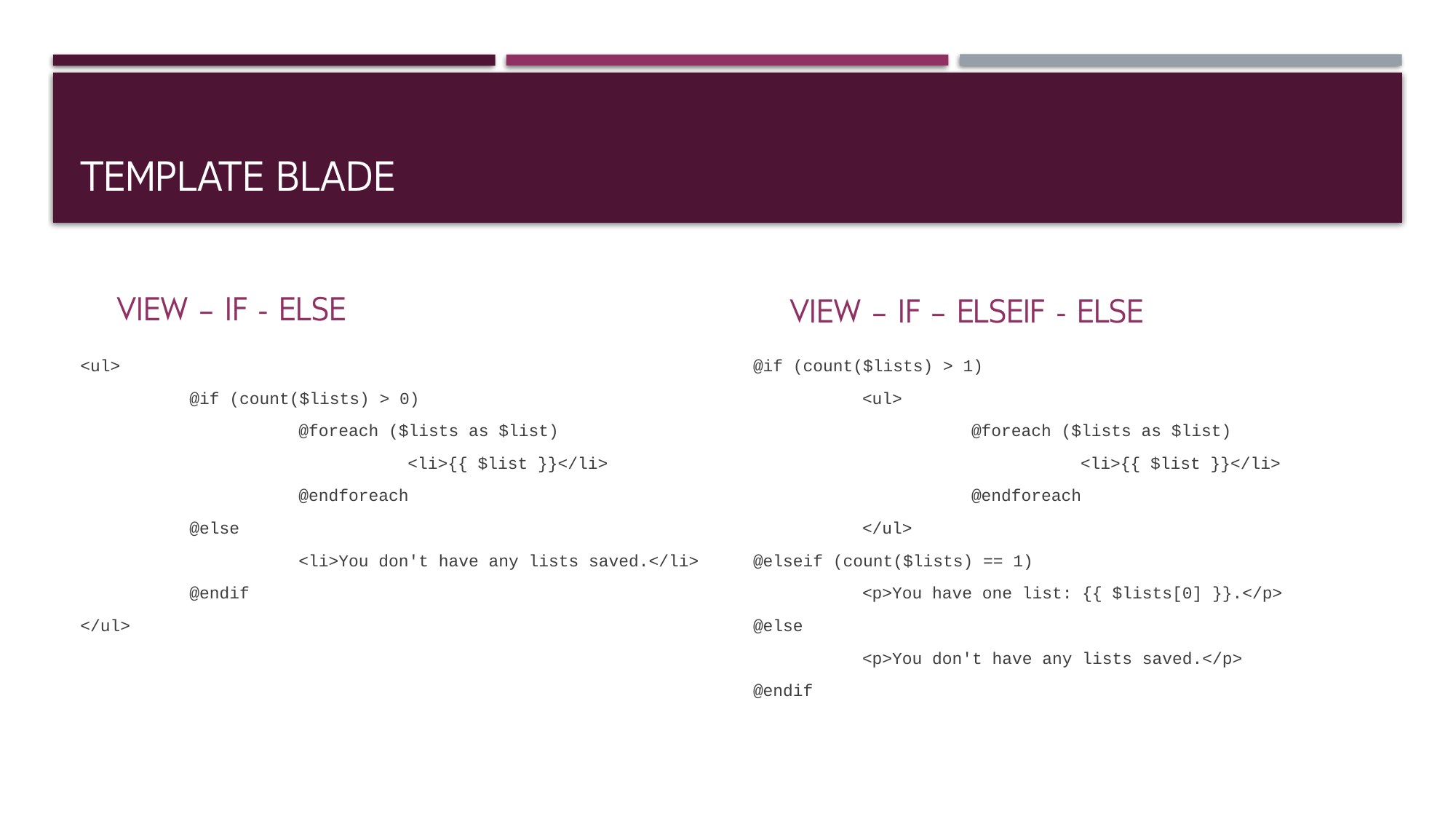

# TEMPLATE BLADE
VIEW – IF - ELSE
VIEW – IF – ELSEIF - ELSE
<ul>
	@if (count($lists) > 0)
		@foreach ($lists as $list)
			<li>{{ $list }}</li>
		@endforeach
	@else
		<li>You don't have any lists saved.</li>
	@endif
</ul>

@if (count($lists) > 1)
	<ul>
		@foreach ($lists as $list)
			<li>{{ $list }}</li>
		@endforeach
	</ul>
@elseif (count($lists) == 1)
	<p>You have one list: {{ $lists[0] }}.</p>
@else
	<p>You don't have any lists saved.</p>
@endif